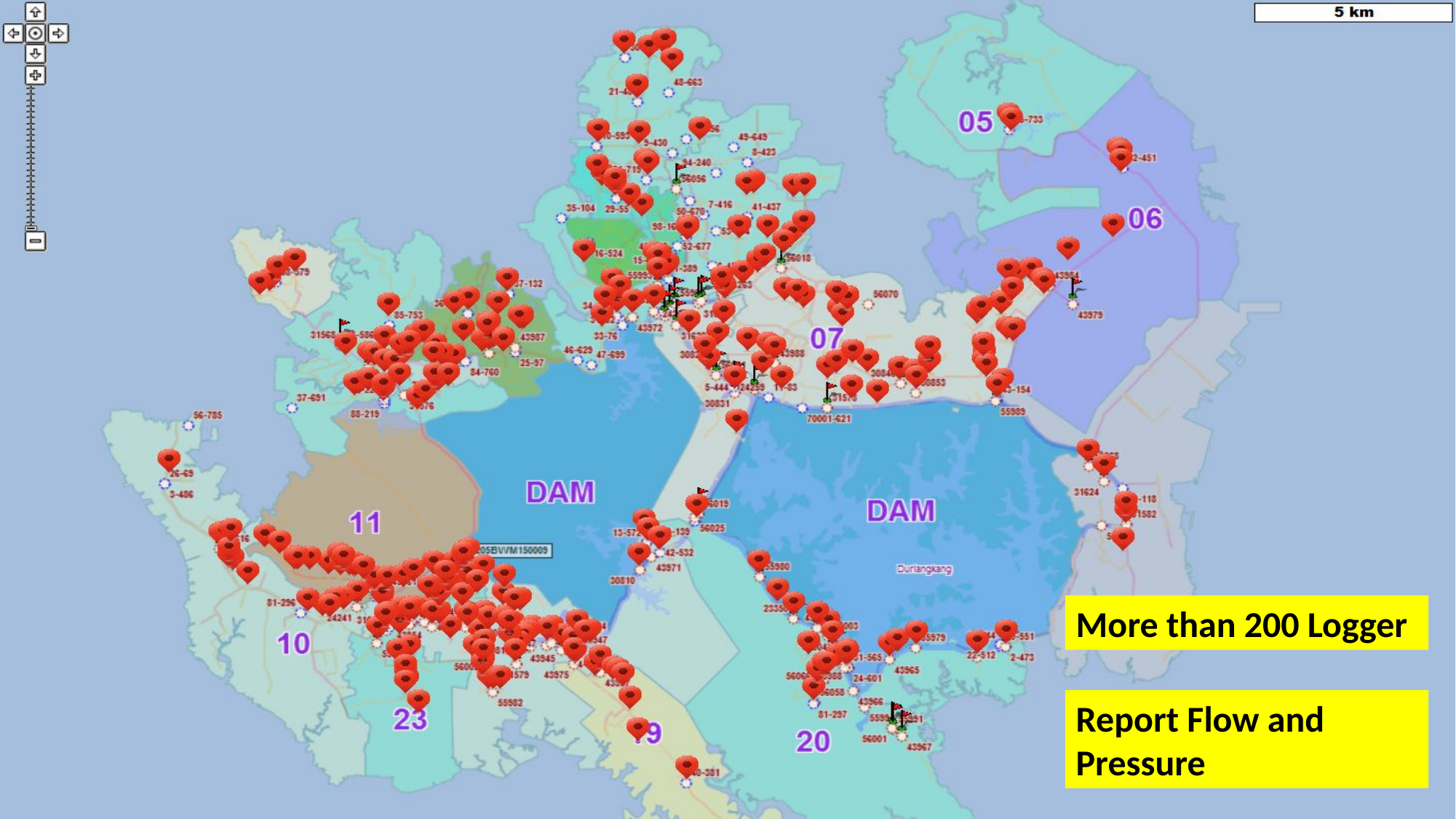

More than 200 Logger
Report Flow and Pressure